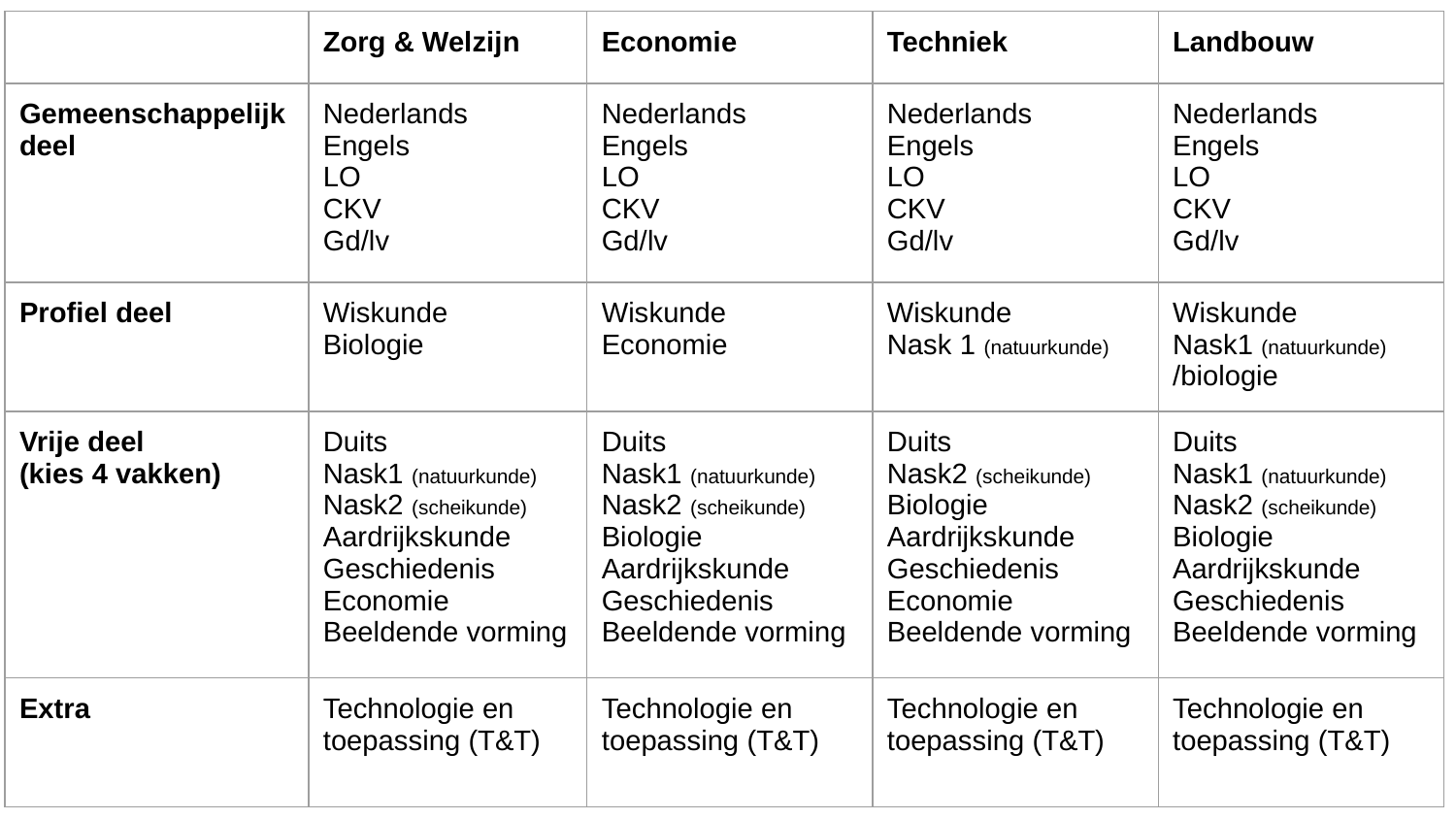

|  | Zorg & Welzijn | Economie | Techniek | Landbouw |
| --- | --- | --- | --- | --- |
| Gemeenschappelijk deel | Nederlands Engels LO CKV Gd/lv | Nederlands Engels LO CKV Gd/lv | Nederlands Engels LO CKV Gd/lv | Nederlands Engels LO CKV Gd/lv |
| Profiel deel | Wiskunde Biologie | Wiskunde Economie | Wiskunde Nask 1 (natuurkunde) | Wiskunde Nask1 (natuurkunde) /biologie |
| Vrije deel (kies 4 vakken) | Duits Nask1 (natuurkunde) Nask2 (scheikunde) Aardrijkskunde Geschiedenis Economie Beeldende vorming | Duits Nask1 (natuurkunde) Nask2 (scheikunde) Biologie Aardrijkskunde Geschiedenis Beeldende vorming | Duits Nask2 (scheikunde) Biologie Aardrijkskunde Geschiedenis Economie Beeldende vorming | Duits Nask1 (natuurkunde) Nask2 (scheikunde) Biologie Aardrijkskunde Geschiedenis Beeldende vorming |
| Extra | Technologie en toepassing (T&T) | Technologie en toepassing (T&T) | Technologie en toepassing (T&T) | Technologie en toepassing (T&T) |
#